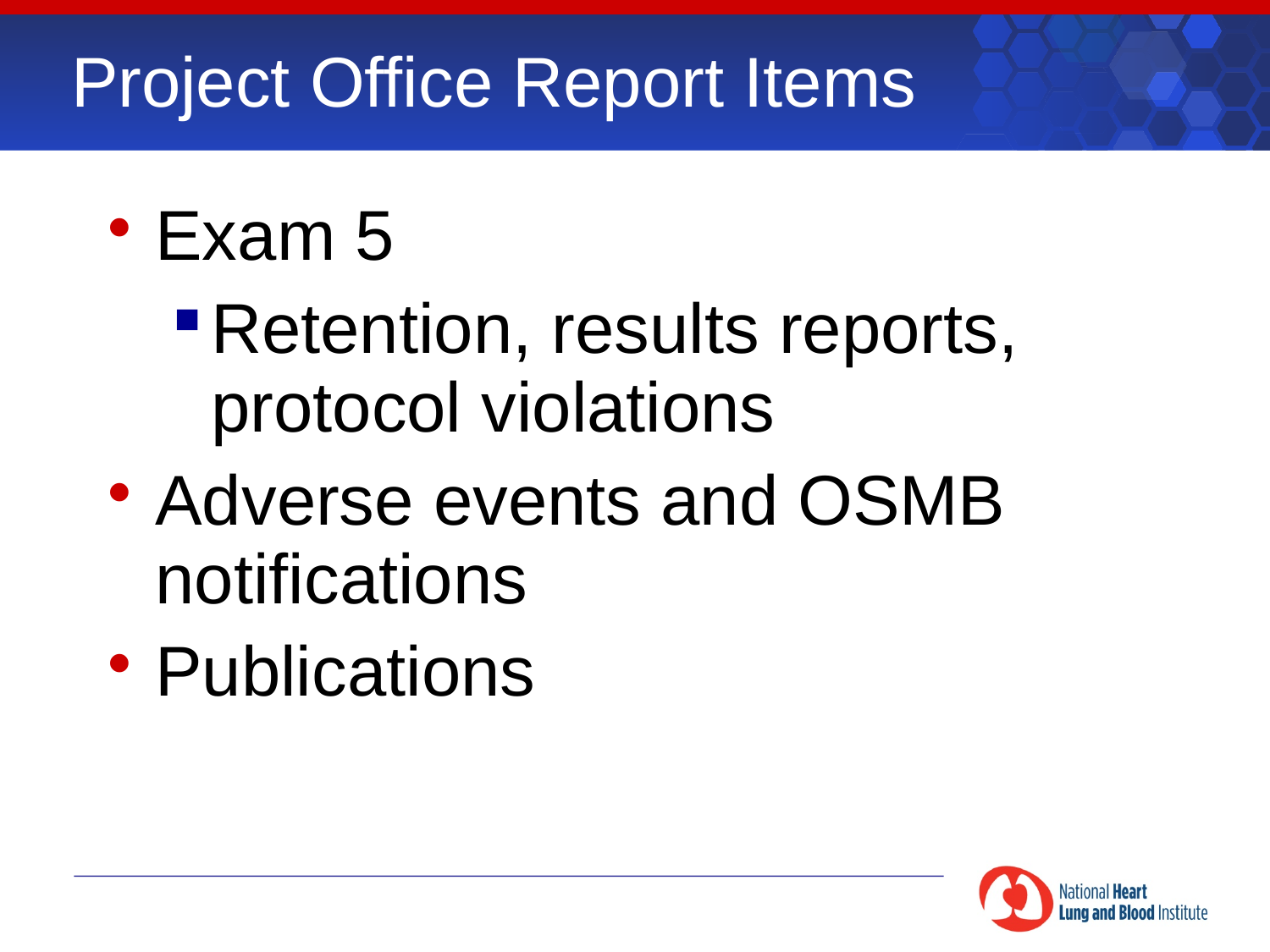

# Project Office Report Items
Exam 5
Retention, results reports, protocol violations
Adverse events and OSMB notifications
Publications